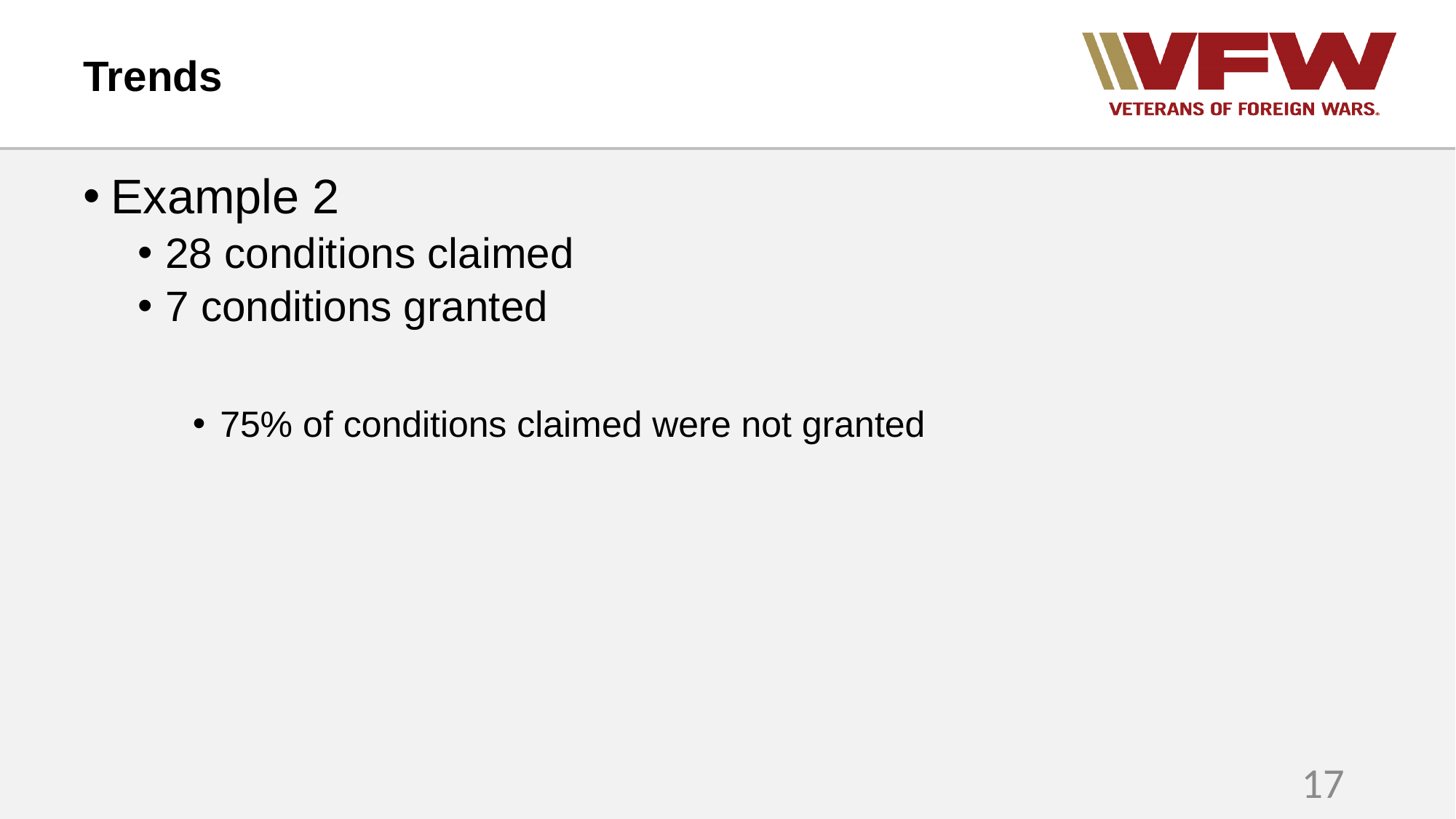

# Trends
Example 2
28 conditions claimed
7 conditions granted

75% of conditions claimed were not granted
17